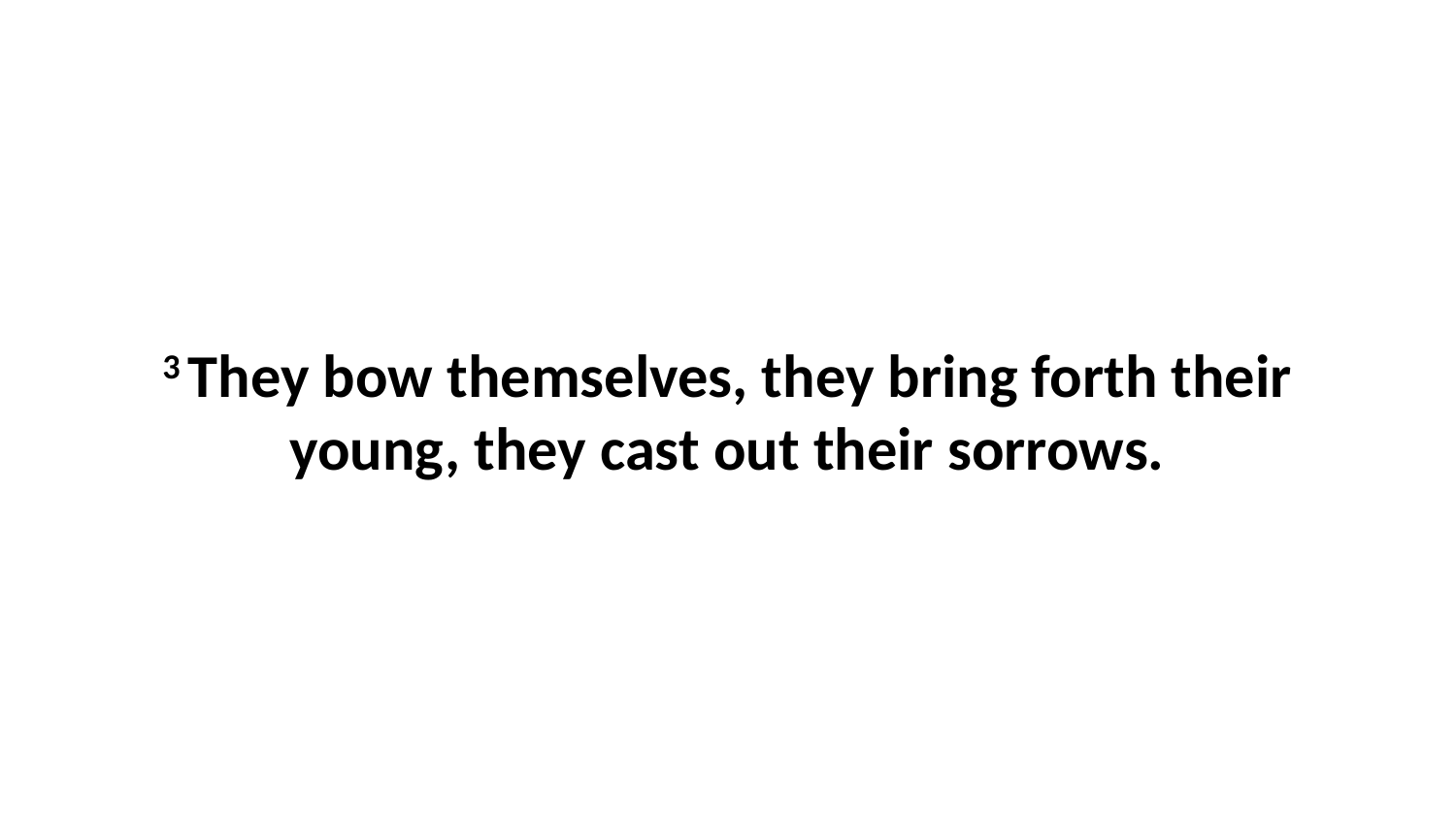

3 They bow themselves, they bring forth their young, they cast out their sorrows.